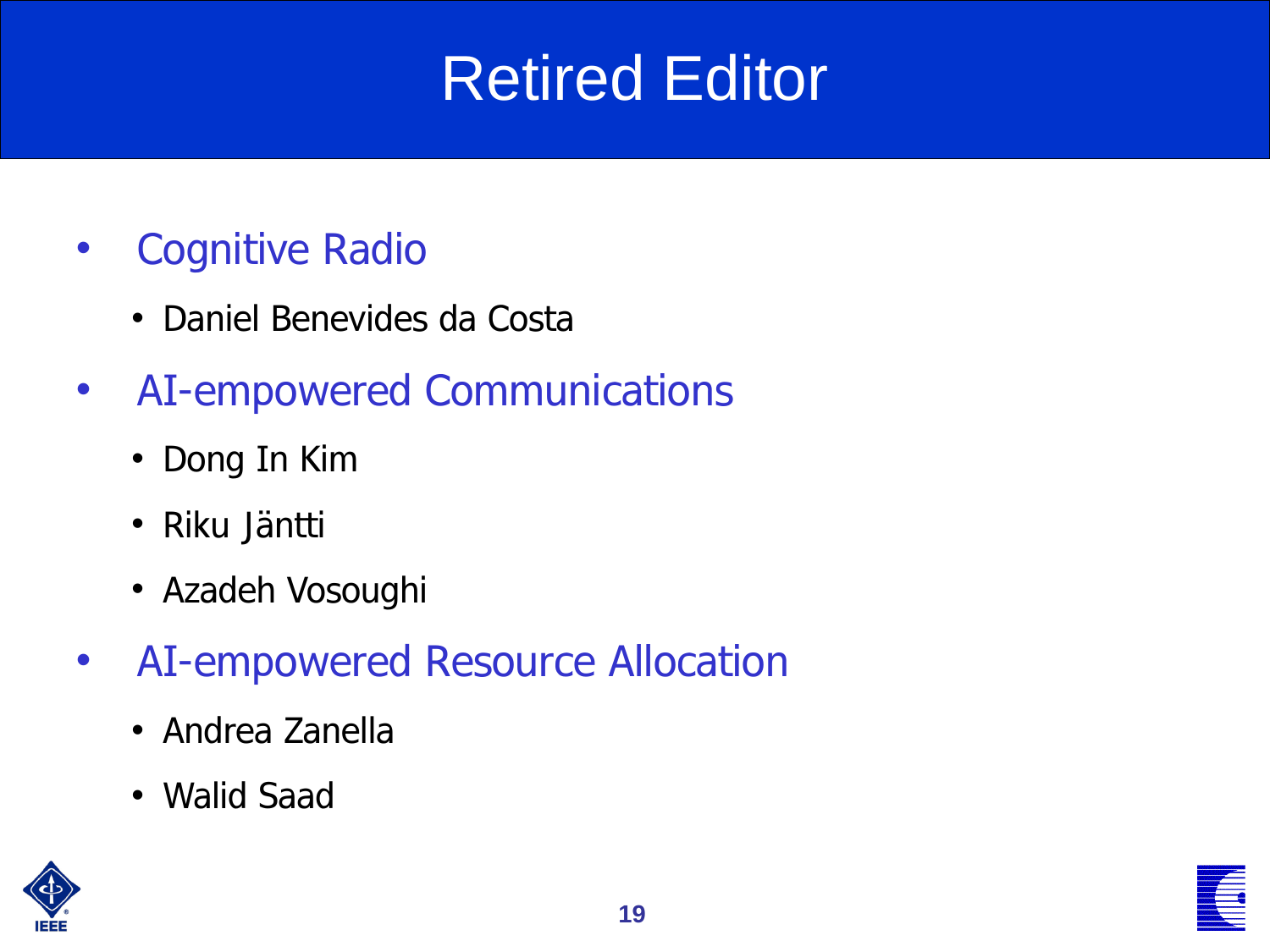

Retired Editor

Cognitive Radio
Daniel Benevides da Costa
AI-empowered Communications
Dong In Kim
Riku Jäntti
Azadeh Vosoughi
AI-empowered Resource Allocation
Andrea Zanella
Walid Saad
19